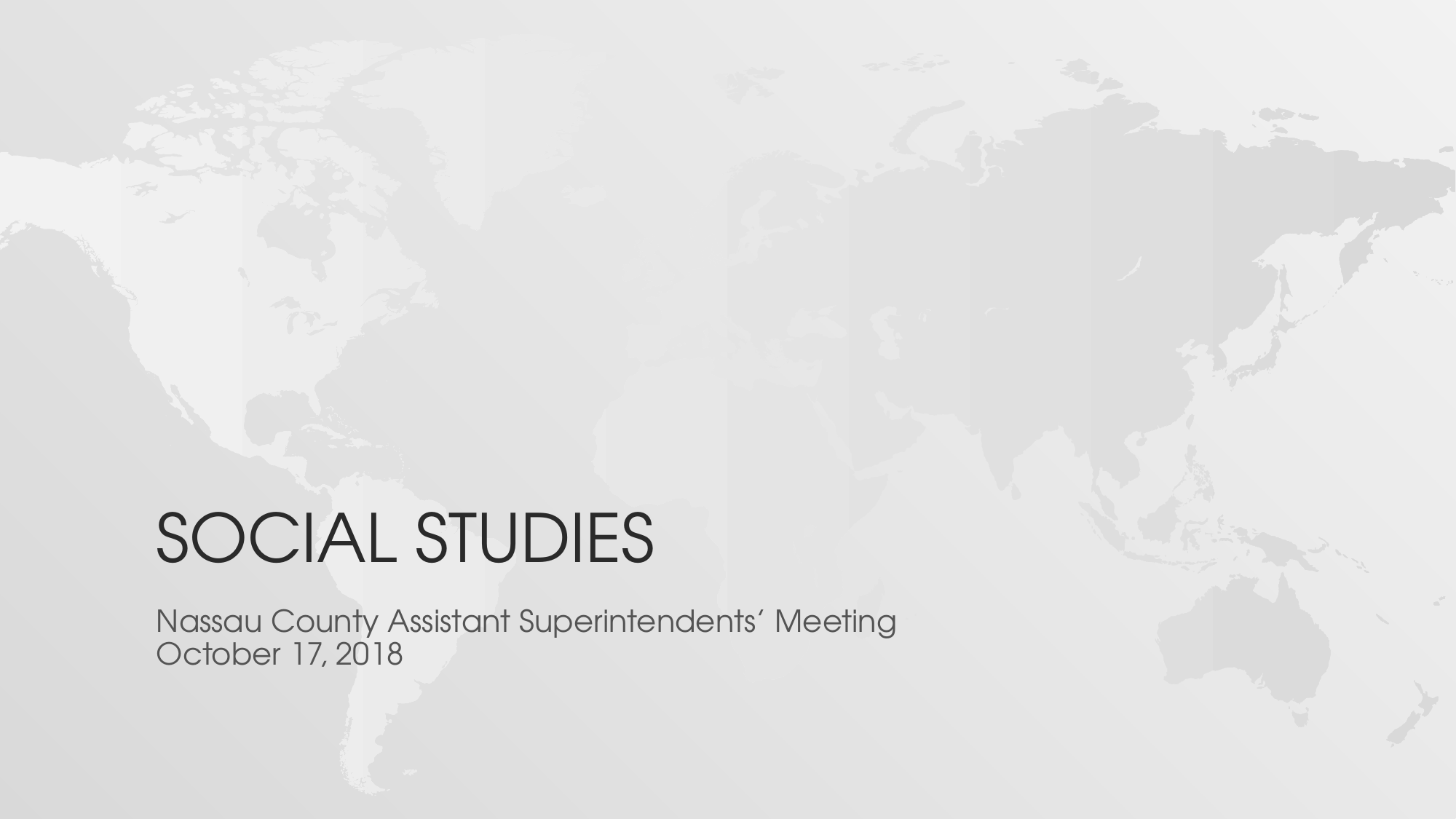

# Social Studies
Nassau County Assistant Superintendents’ Meeting
October 17, 2018